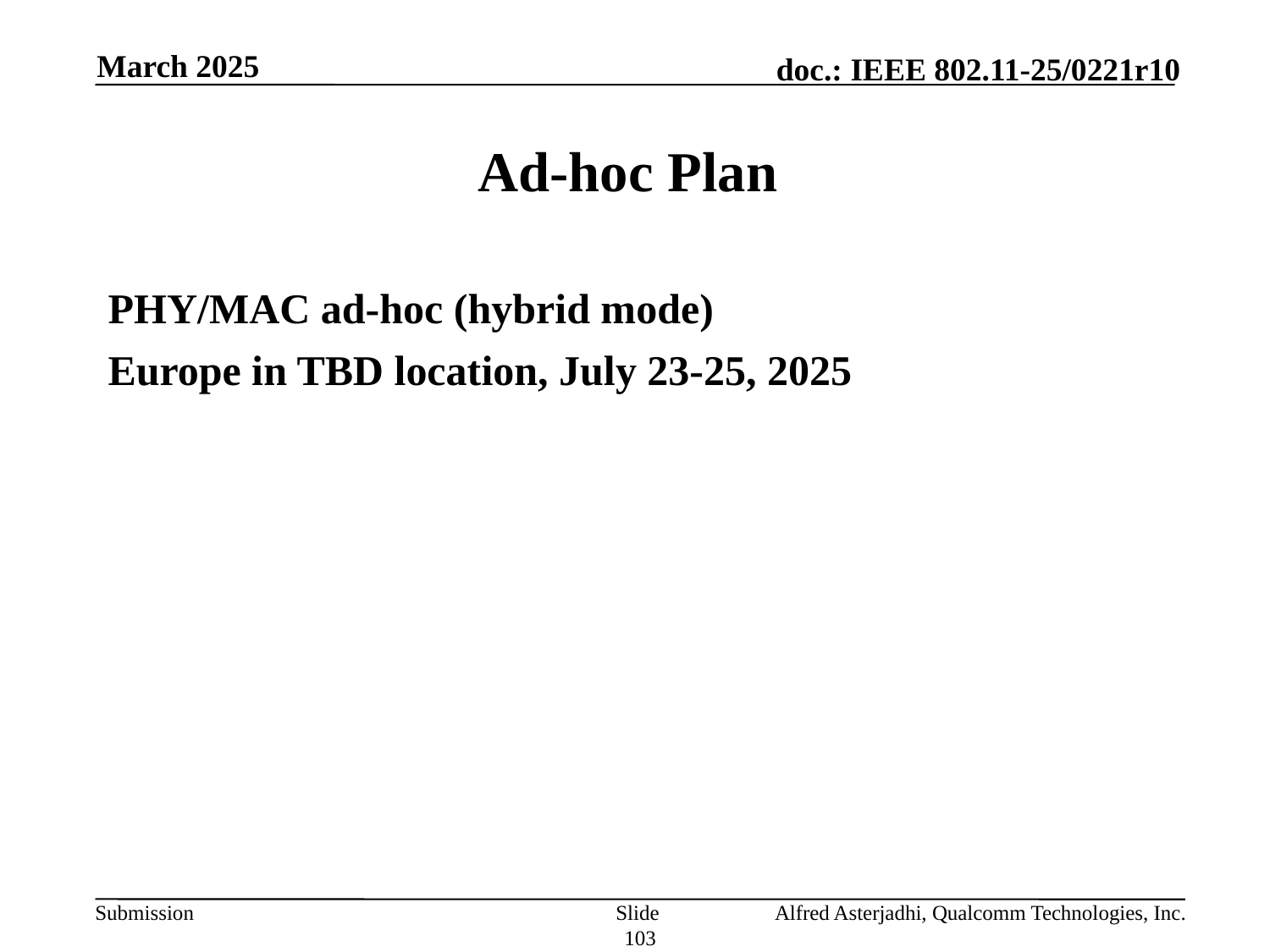

March 2025
# Ad-hoc Plan
PHY/MAC ad-hoc (hybrid mode)
Europe in TBD location, July 23-25, 2025
Slide 103
Alfred Asterjadhi, Qualcomm Technologies, Inc.